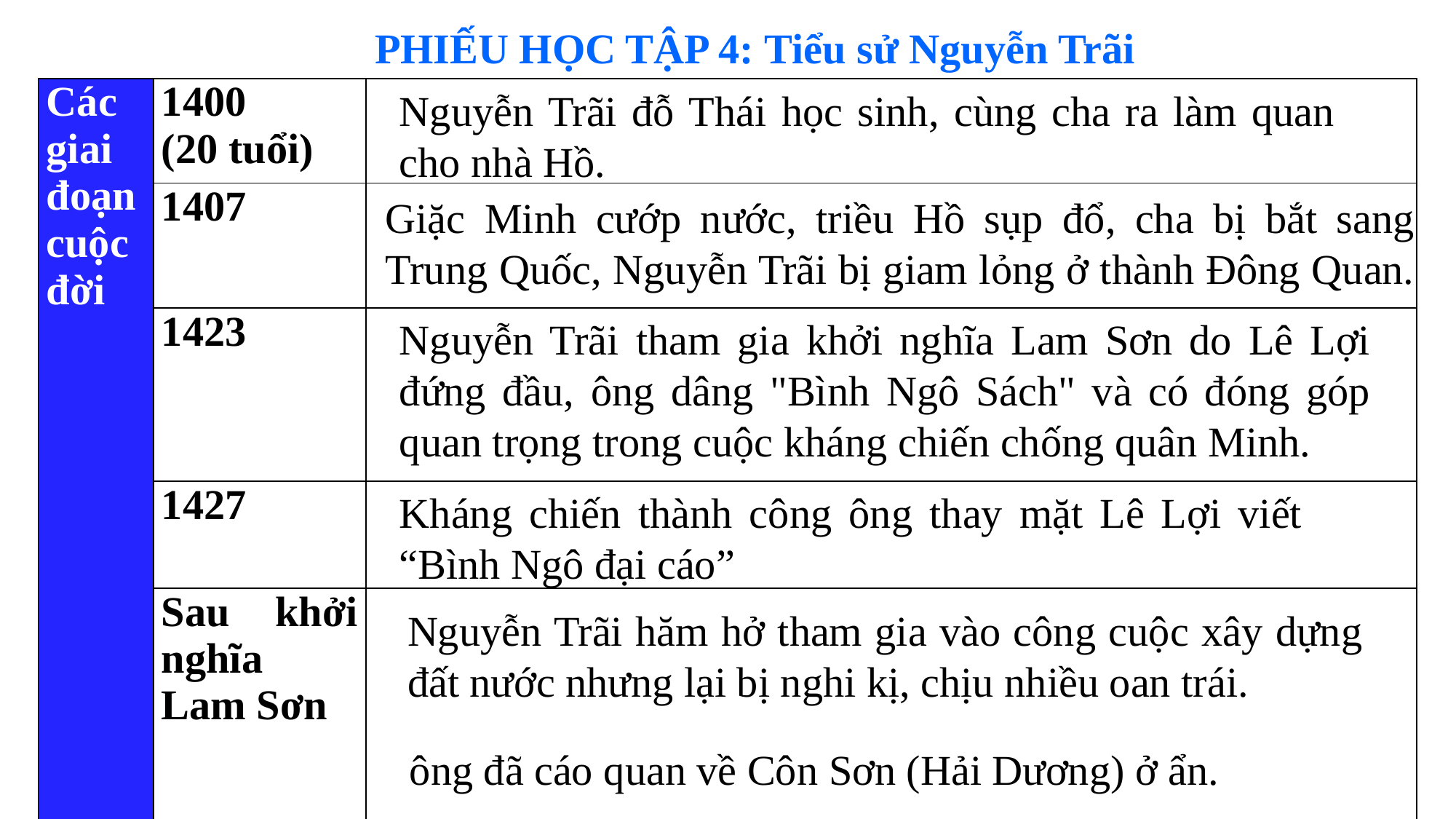

PHIẾU HỌC TẬP 4: Tiểu sử Nguyễn Trãi
| Các giai đoạn cuộc đời | 1400 (20 tuổi) |  |
| --- | --- | --- |
|  | 1407 |  |
|  | 1423 |  |
|  | 1427 |  |
|  | Sau khởi nghĩa Lam Sơn |  |
|  | Năm 1437 |  |
Nguyễn Trãi đỗ Thái học sinh, cùng cha ra làm quan cho nhà Hồ.
Giặc Minh cướp nước, triều Hồ sụp đổ, cha bị bắt sang Trung Quốc, Nguyễn Trãi bị giam lỏng ở thành Đông Quan.
Nguyễn Trãi tham gia khởi nghĩa Lam Sơn do Lê Lợi đứng đầu, ông dâng "Bình Ngô Sách" và có đóng góp quan trọng trong cuộc kháng chiến chống quân Minh.
Kháng chiến thành công ông thay mặt Lê Lợi viết “Bình Ngô đại cáo”
Nguyễn Trãi hăm hở tham gia vào công cuộc xây dựng đất nước nhưng lại bị nghi kị, chịu nhiều oan trái.
ông đã cáo quan về Côn Sơn (Hải Dương) ở ẩn.